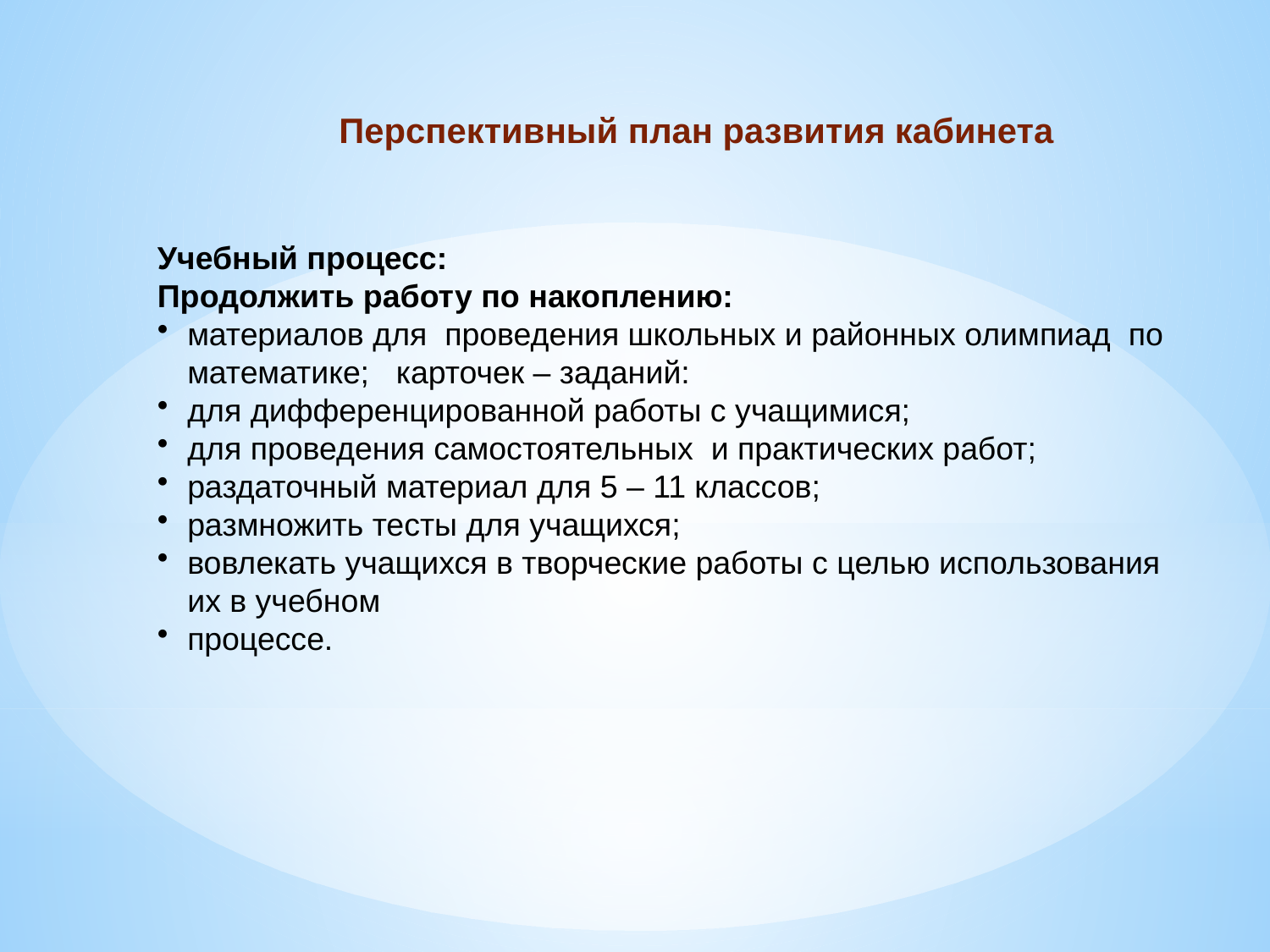

Перспективный план развития кабинета
Учебный процесс:
Продолжить работу по накоплению:
материалов для  проведения школьных и районных олимпиад  по  математике;   карточек – заданий:
для дифференцированной работы с учащимися;
для проведения самостоятельных  и практических работ;
раздаточный материал для 5 – 11 классов;
размножить тесты для учащихся;
вовлекать учащихся в творческие работы с целью использования их в учебном
процессе.

#